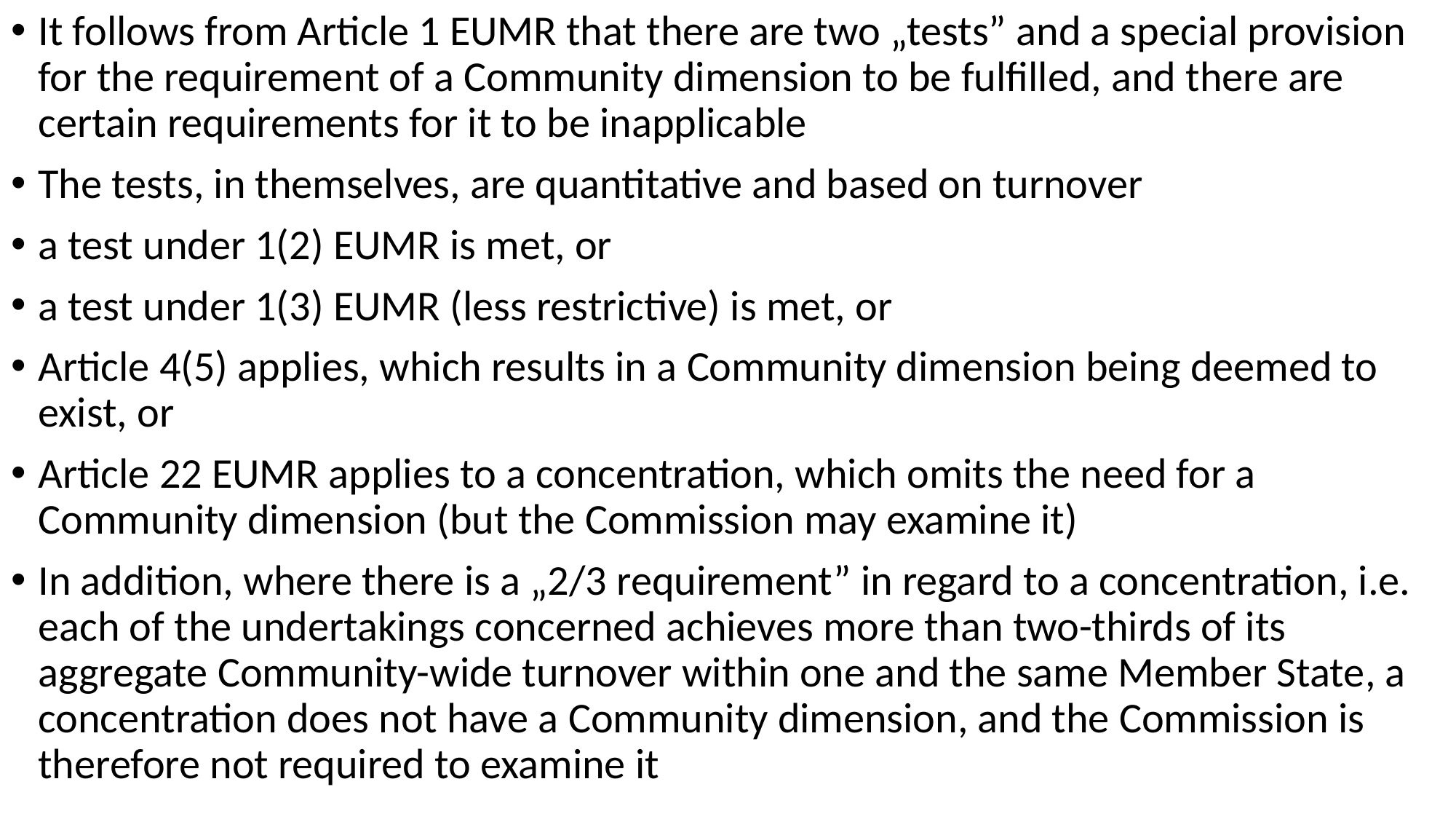

It follows from Article 1 EUMR that there are two „tests” and a special provision for the requirement of a Community dimension to be fulfilled, and there are certain requirements for it to be inapplicable
The tests, in themselves, are quantitative and based on turnover
a test under 1(2) EUMR is met, or
a test under 1(3) EUMR (less restrictive) is met, or
Article 4(5) applies, which results in a Community dimension being deemed to exist, or
Article 22 EUMR applies to a concentration, which omits the need for a Community dimension (but the Commission may examine it)
In addition, where there is a „2/3 requirement” in regard to a concentration, i.e. each of the undertakings concerned achieves more than two-thirds of its aggregate Community-wide turnover within one and the same Member State, a concentration does not have a Community dimension, and the Commission is therefore not required to examine it